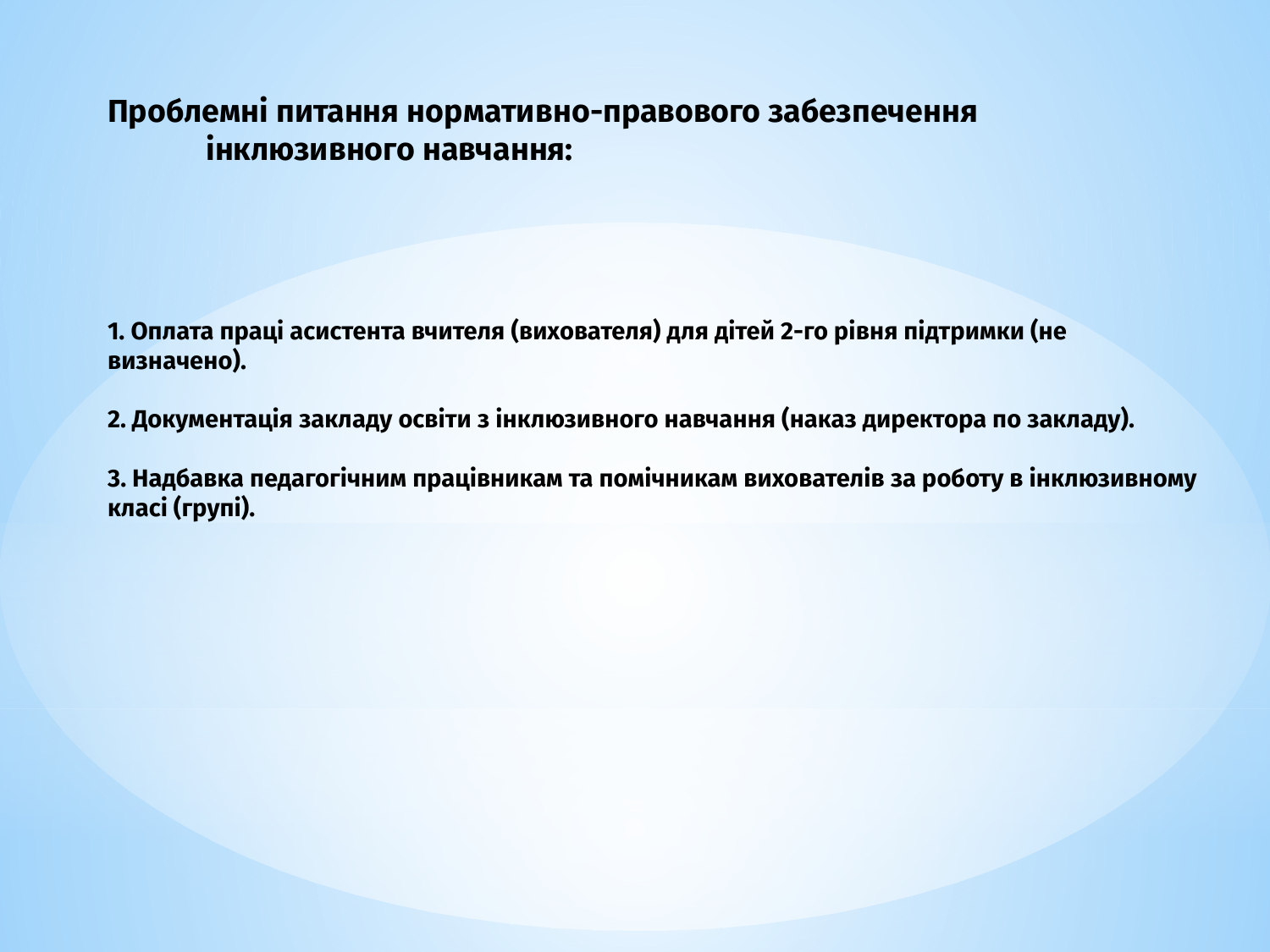

# Проблемні питання нормативно-правового забезпечення                                            інклюзивного навчання: 1. Оплата праці асистента вчителя (вихователя) для дітей 2-го рівня підтримки (не визначено). 2. Документація закладу освіти з інклюзивного навчання (наказ директора по закладу). 3. Надбавка педагогічним працівникам та помічникам вихователів за роботу в інклюзивному класі (групі).